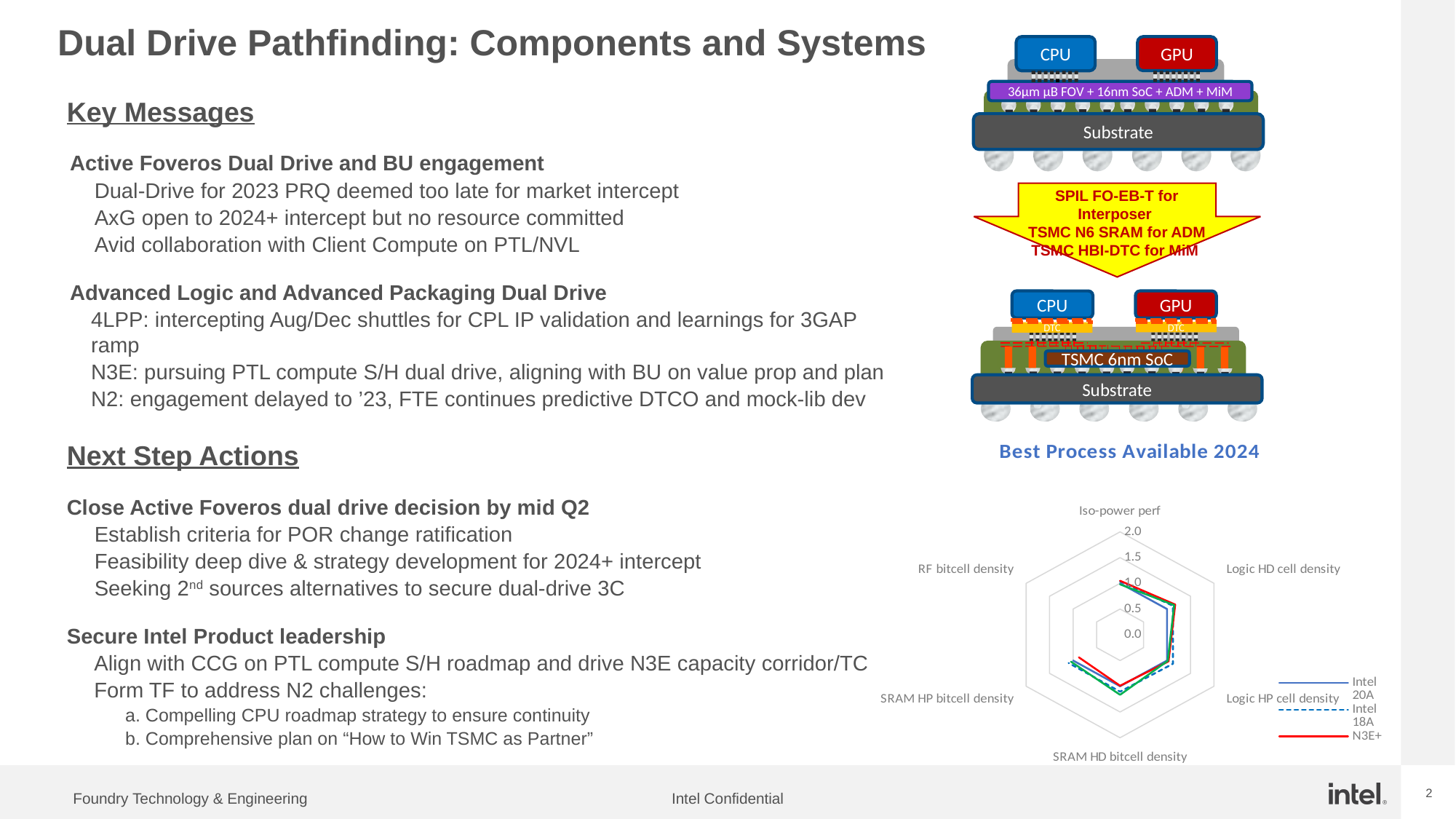

# Dual Drive Pathfinding: Components and Systems
CPU
GPU

36µm µB FOV + 16nm SoC + ADM + MiM

Substrate

SPIL FO-EB-T for Interposer
TSMC N6 SRAM for ADM
TSMC HBI-DTC for MiM
GPU
CPU

TSMC 6nm SoC

Substrate

DTC
DTC
Key Messages
Active Foveros Dual Drive and BU engagement
Dual-Drive for 2023 PRQ deemed too late for market intercept
AxG open to 2024+ intercept but no resource committed
Avid collaboration with Client Compute on PTL/NVL
Advanced Logic and Advanced Packaging Dual Drive
4LPP: intercepting Aug/Dec shuttles for CPL IP validation and learnings for 3GAP ramp
N3E: pursuing PTL compute S/H dual drive, aligning with BU on value prop and plan
N2: engagement delayed to ’23, FTE continues predictive DTCO and mock-lib dev

### Chart: Best Process Available 2024

| Category | Intel 20A | Intel 18A | N3E+ | 3GAP |
|---|---|---|---|---|
| Iso-power perf | 1.0 | 1.0384615384615385 | 1.0494951923076925 | 0.9798607427055706 |
| Logic HD cell density | 1.0 | 1.1250000000000002 | 1.1743022227835314 | 1.1520108135415033 |
| Logic HP cell density | 1.0 | 1.1250000000000002 | 1.0324606412237411 | 1.0148666690722767 |
| SRAM HD bitcell density | 1.0 | 1.105263157894737 | 0.989819004524887 | 1.1666666666666667 |
| SRAM HP bitcell density | 1.0 | 1.0952380952380951 | 0.8775946275946276 | 1.0454545454545456 |
| RF bitcell density | None | None | None | None |
Next Step Actions
Close Active Foveros dual drive decision by mid Q2
Establish criteria for POR change ratification
Feasibility deep dive & strategy development for 2024+ intercept
Seeking 2nd sources alternatives to secure dual-drive 3C
Secure Intel Product leadership
Align with CCG on PTL compute S/H roadmap and drive N3E capacity corridor/TC
Form TF to address N2 challenges:
a. Compelling CPU roadmap strategy to ensure continuity
b. Comprehensive plan on “How to Win TSMC as Partner”